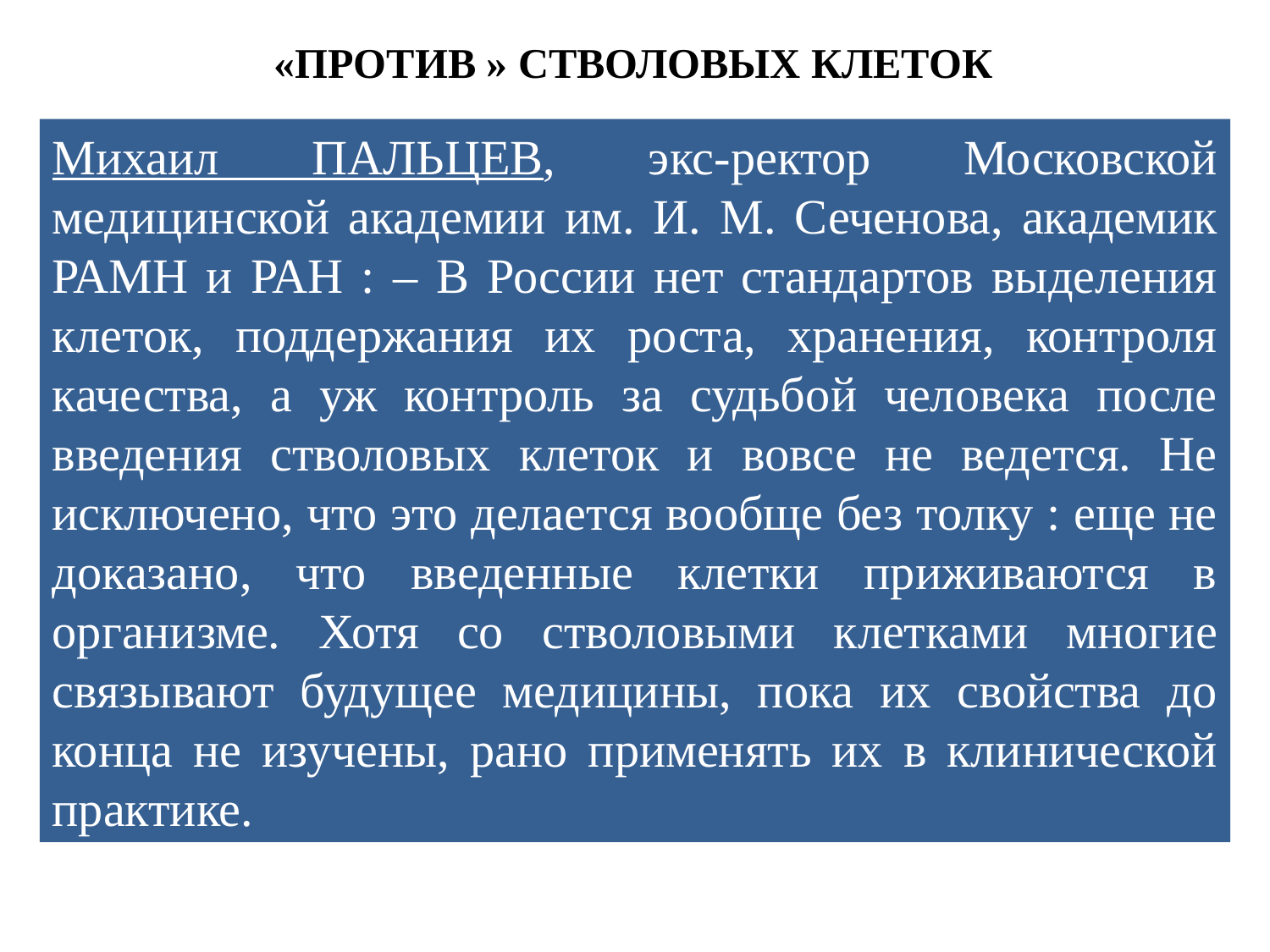

«ПРОТИВ » СТВОЛОВЫХ КЛЕТОК
Михаил ПАЛЬЦЕВ, экс-ректор Московской медицинской академии им. И. М. Сеченова, академик РАМН и РАН : – В России нет стандартов выделения клеток, поддержания их роста, хранения, контроля качества, а уж контроль за судьбой человека после введения стволовых клеток и вовсе не ведется. Не исключено, что это делается вообще без толку : еще не доказано, что введенные клетки приживаются в организме. Хотя со стволовыми клетками многие связывают будущее медицины, пока их свойства до конца не изучены, рано применять их в клинической практике.